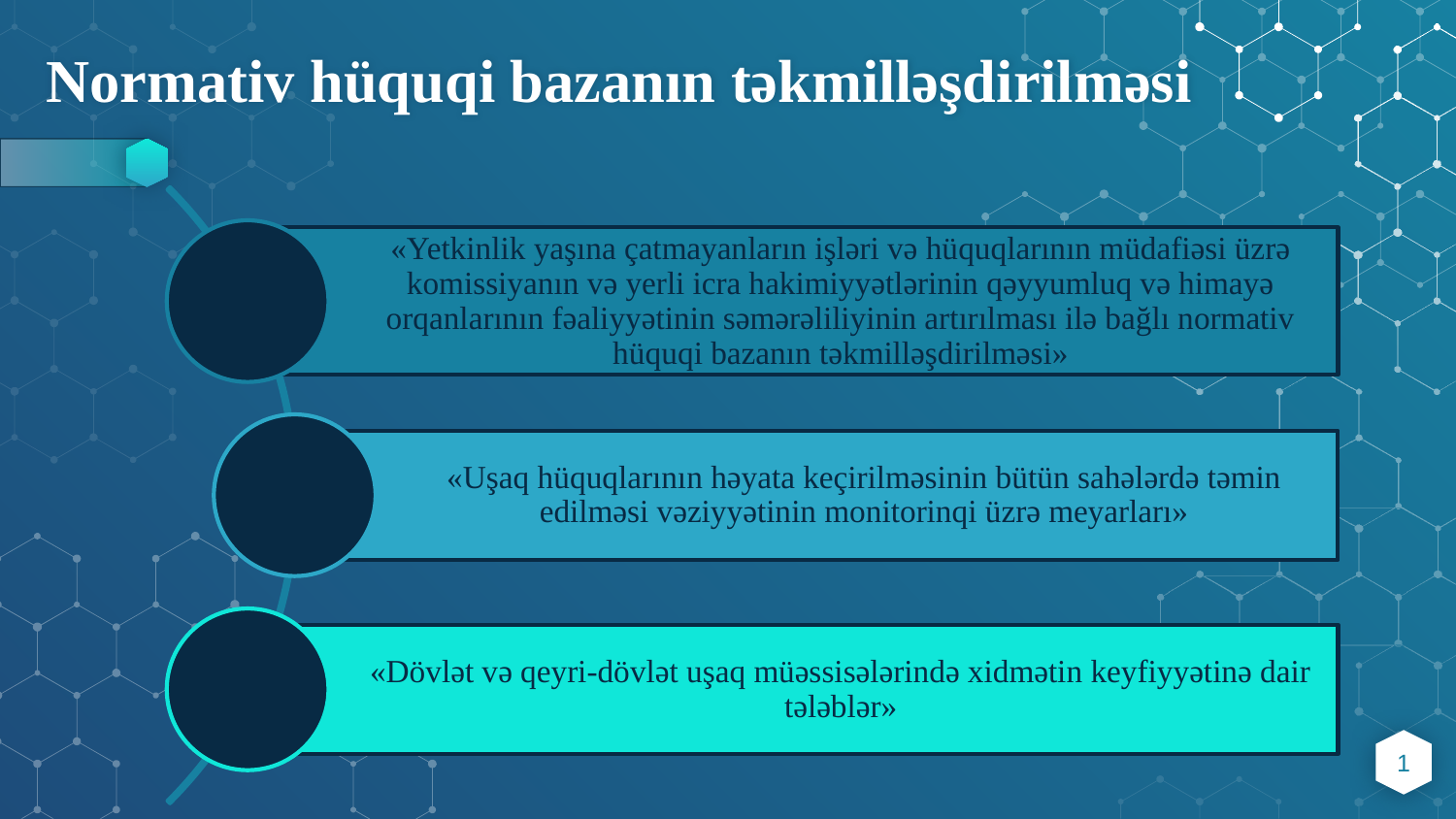

# Normativ hüquqi bazanın təkmilləşdirilməsi
«Yetkinlik yaşına çatmayanların işləri və hüquqlarının müdafiəsi üzrə komissiyanın və yerli icra hakimiyyətlərinin qəyyumluq və himayə orqanlarının fəaliyyətinin səmərəliliyinin artırılması ilə bağlı normativ hüquqi bazanın təkmilləşdirilməsi»
«Uşaq hüquqlarının həyata keçirilməsinin bütün sahələrdə təmin edilməsi vəziyyətinin monitorinqi üzrə meyarları»
«Dövlət və qeyri-dövlət uşaq müəssisələrində xidmətin keyfiyyətinə dair tələblər»
1